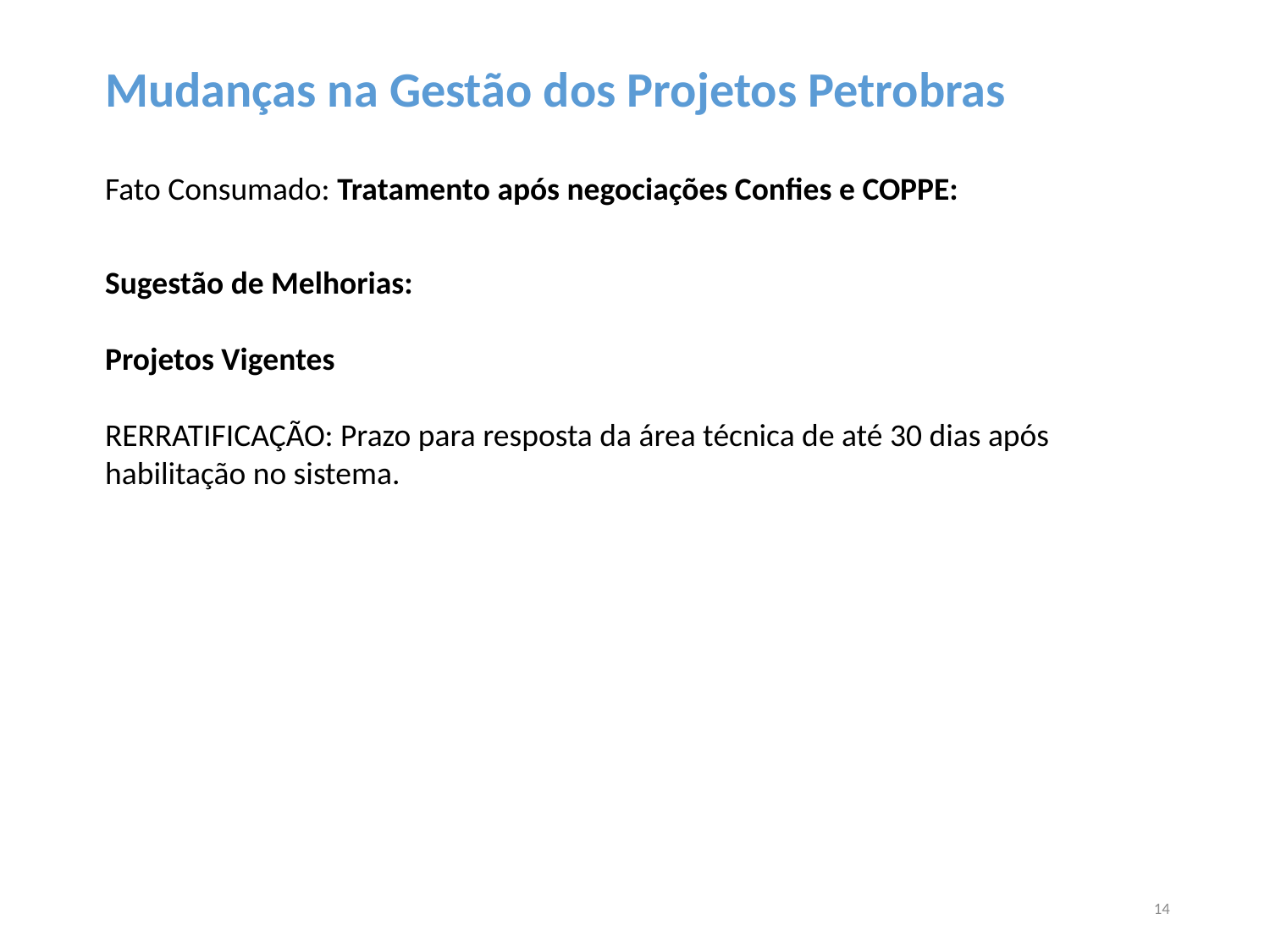

Mudanças na Gestão dos Projetos Petrobras

Fato Consumado: Tratamento após negociações Confies e COPPE:
Sugestão de Melhorias:

Projetos Vigentes

RERRATIFICAÇÃO: Prazo para resposta da área técnica de até 30 dias após habilitação no sistema.

14